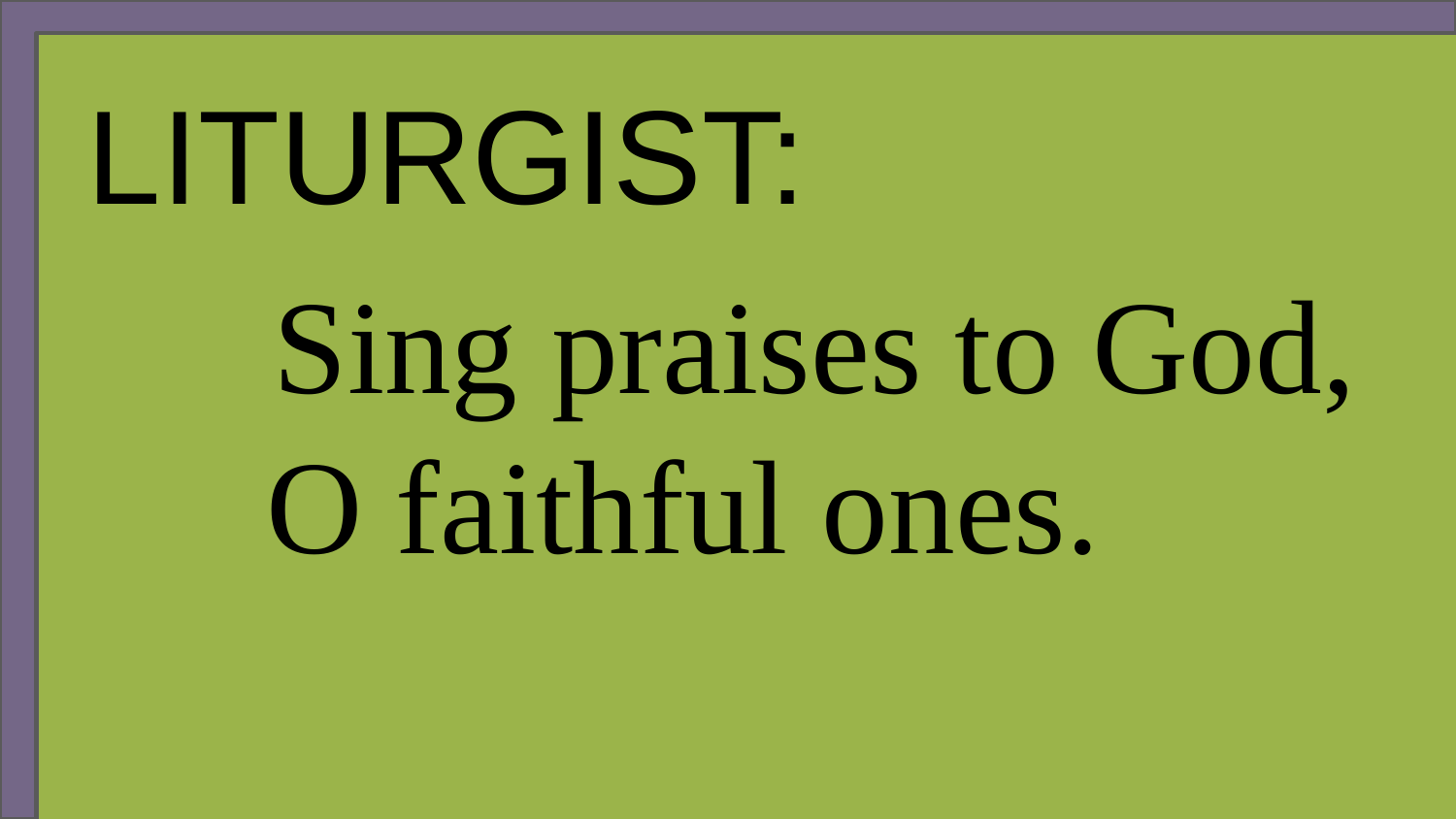

LITURGIST:

	   Sing praises to God,
	 O faithful ones.